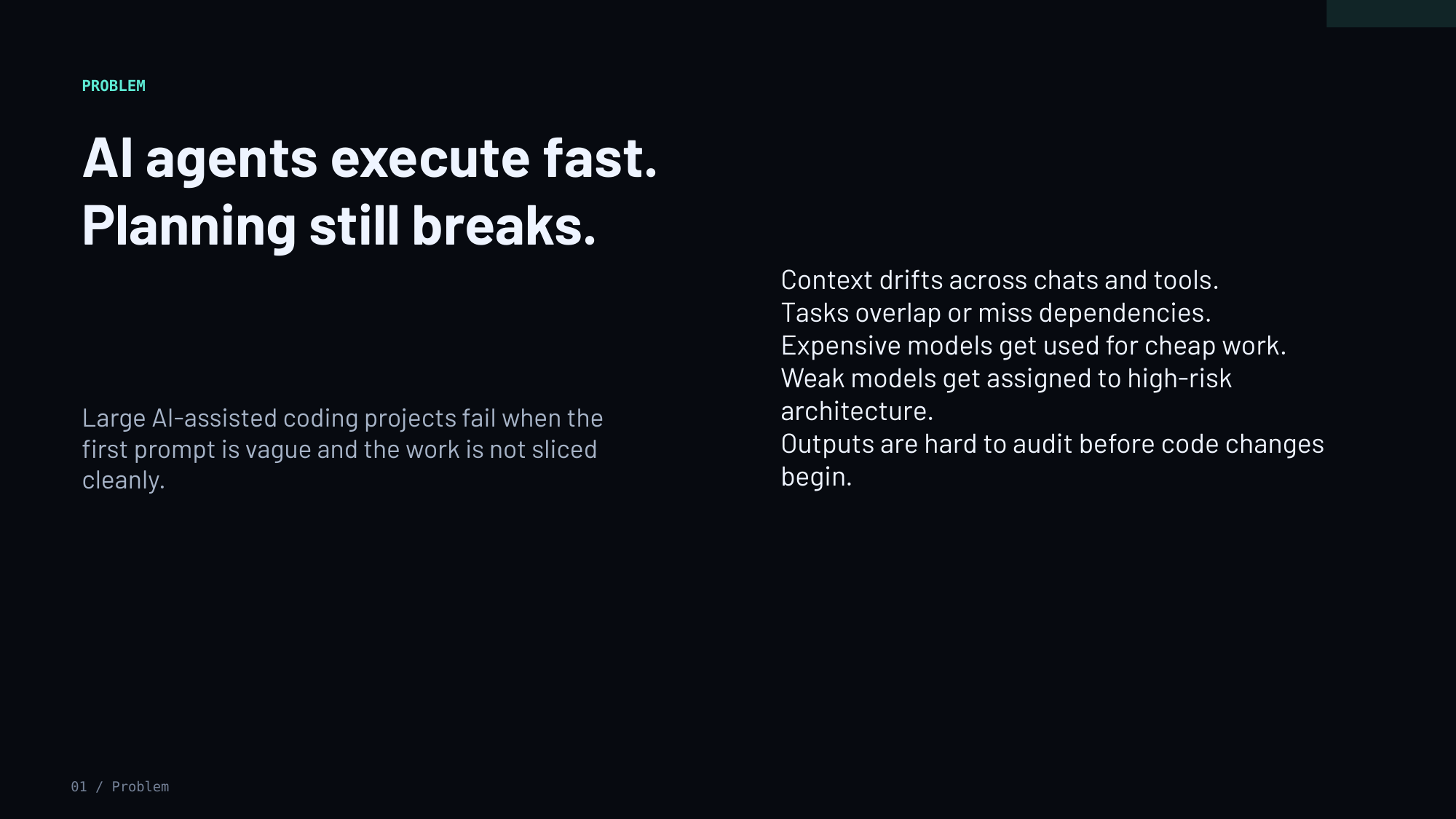

PROBLEM
AI agents execute fast. Planning still breaks.
Context drifts across chats and tools.
Tasks overlap or miss dependencies.
Expensive models get used for cheap work.
Weak models get assigned to high-risk architecture.
Outputs are hard to audit before code changes begin.
Large AI-assisted coding projects fail when the first prompt is vague and the work is not sliced cleanly.
01 / Problem